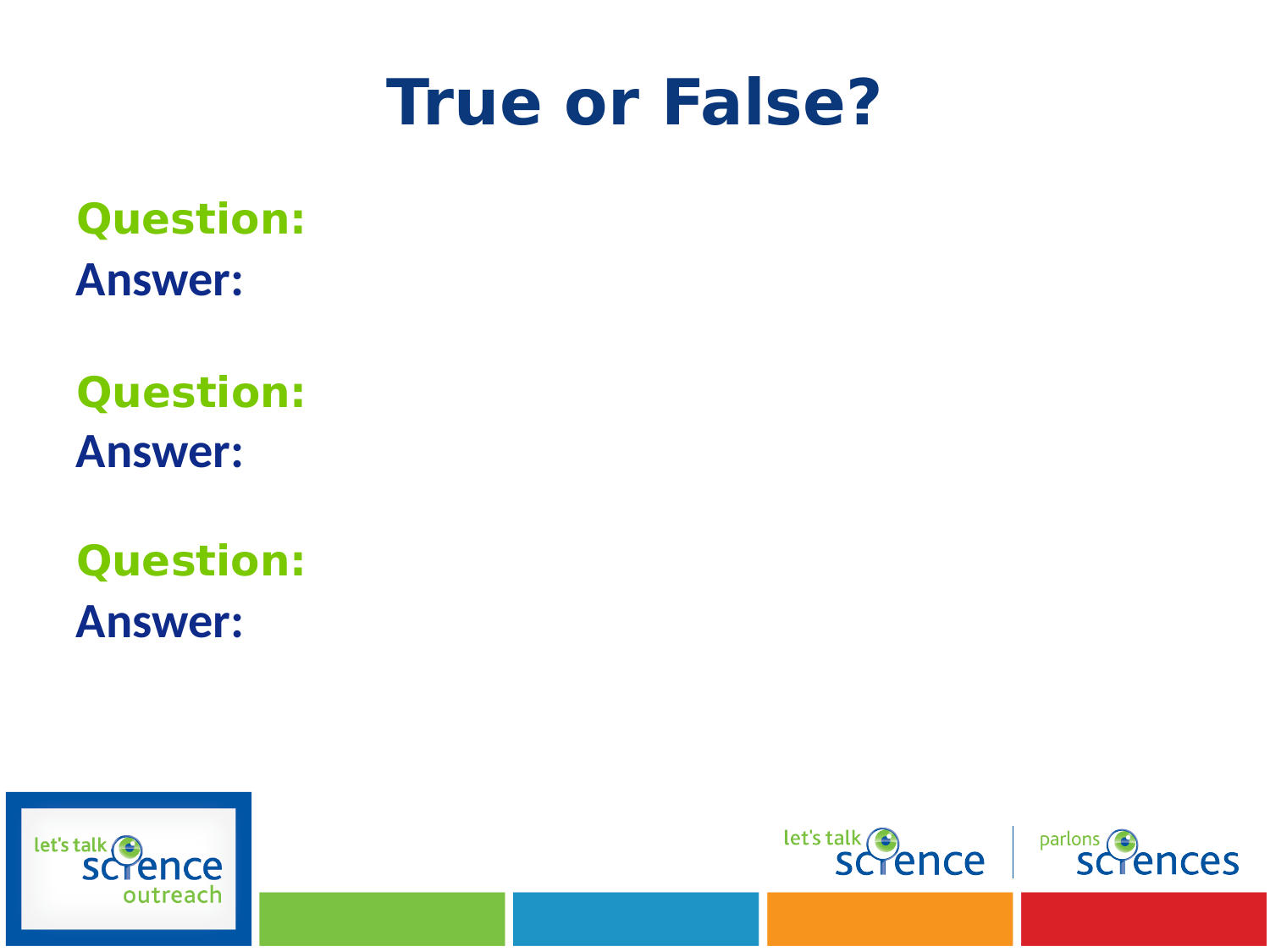

# True or False?
Question:
Answer:
Question:
Answer:
Question:
Answer: